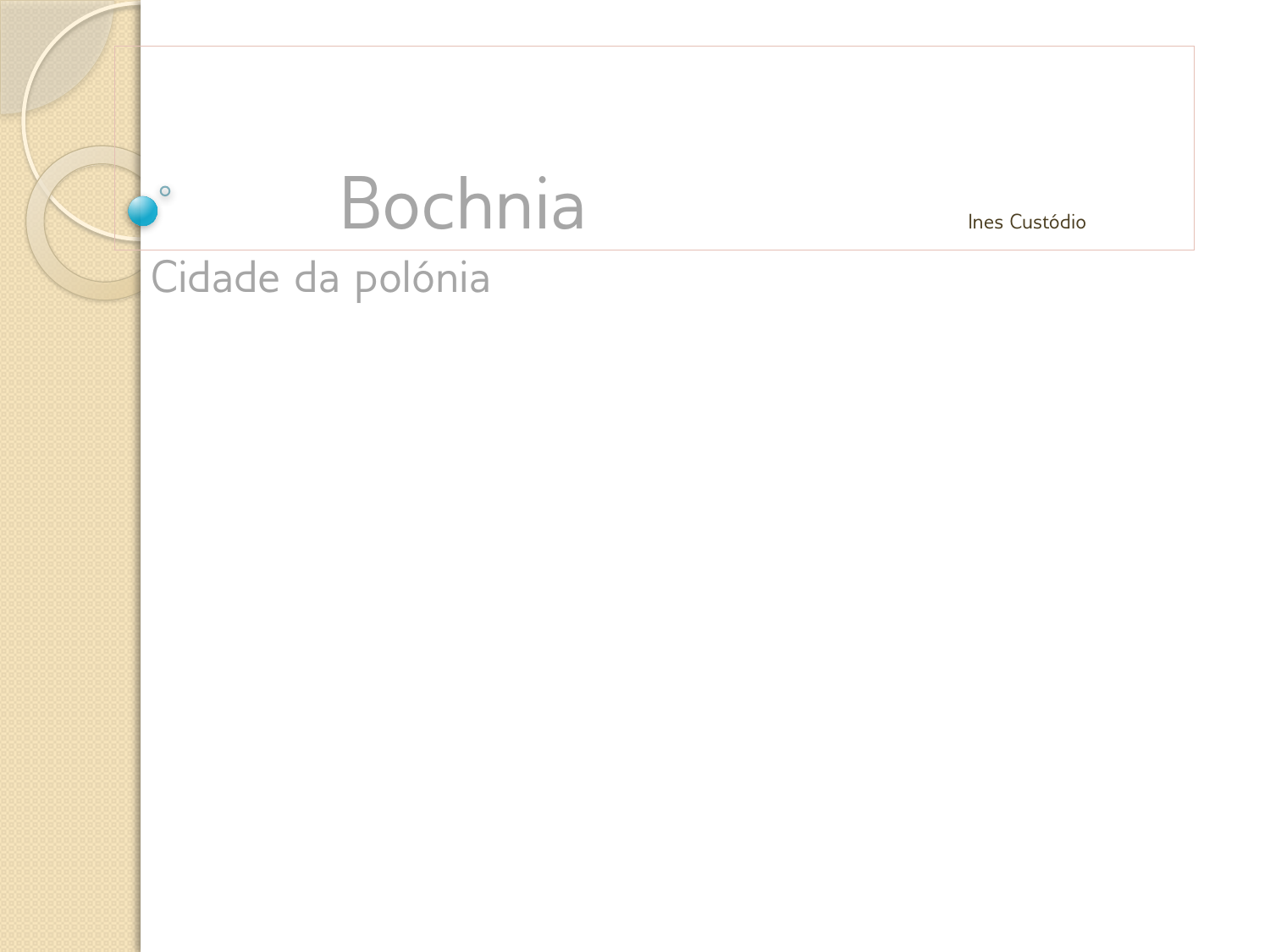

# Bochnia                                                            Ines Custódio
Cidade da polónia